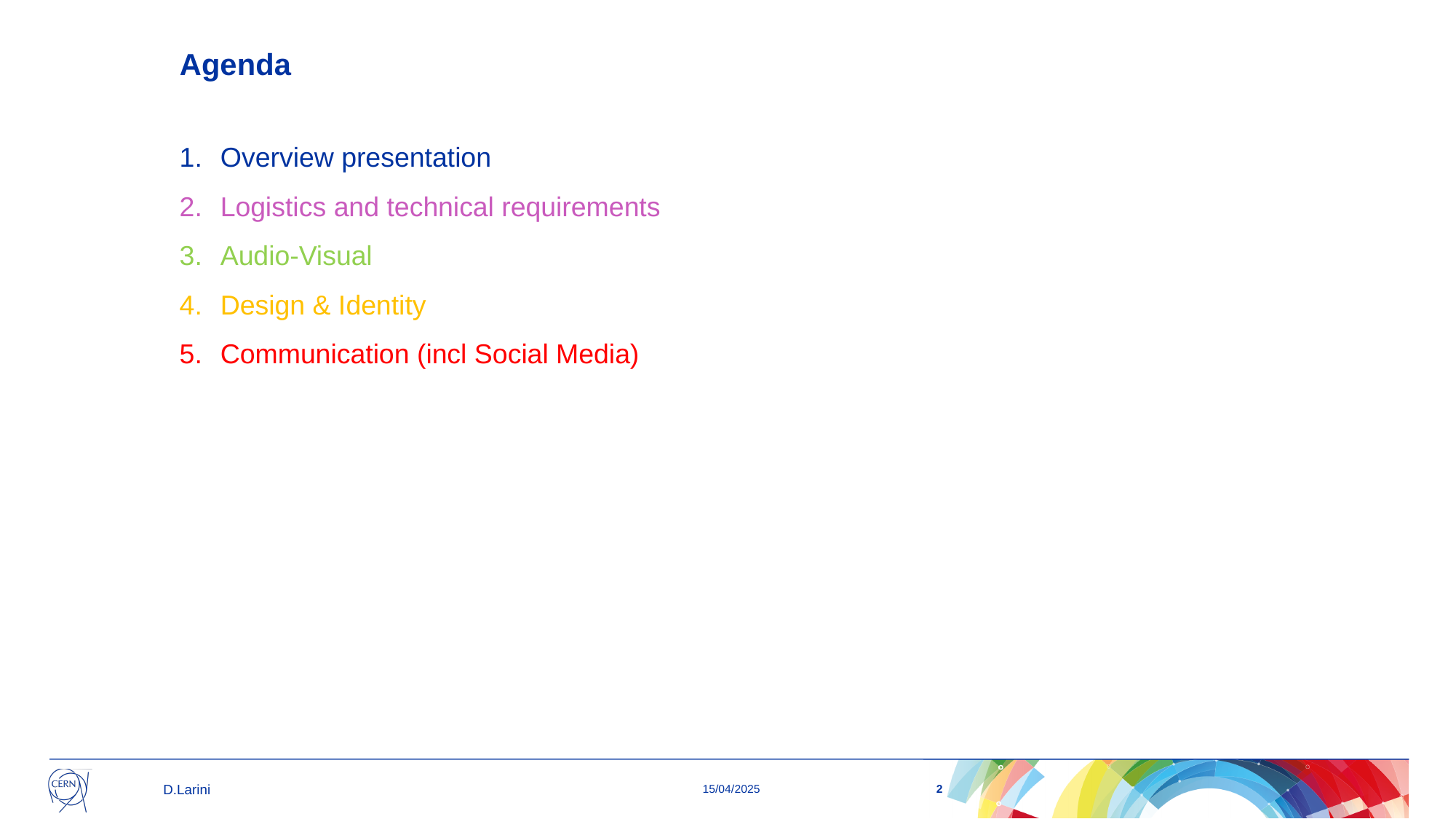

# Agenda
Overview presentation
Logistics and technical requirements
Audio-Visual
Design & Identity
Communication (incl Social Media)
2
D.Larini
15/04/2025